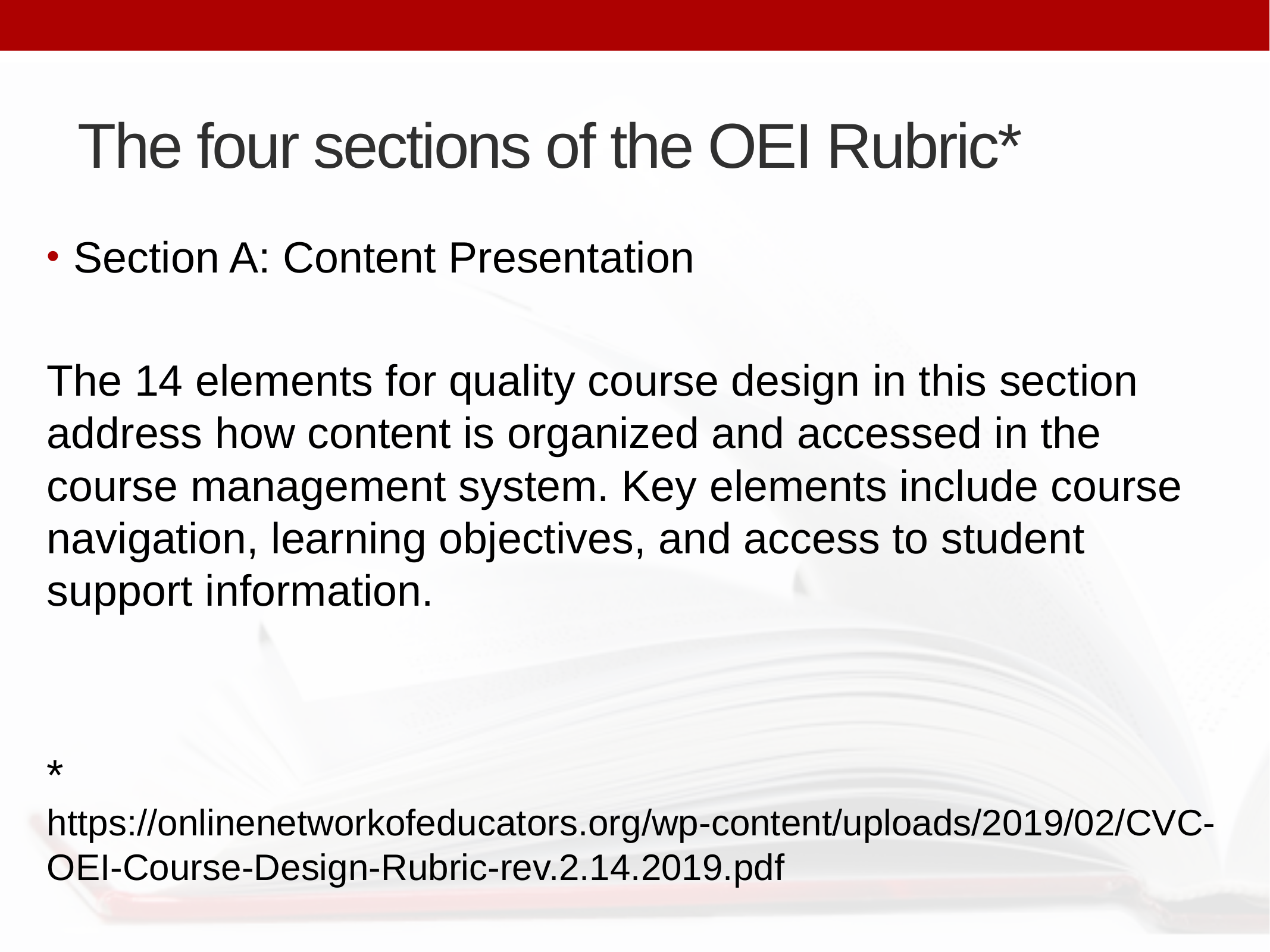

# The four sections of the OEI Rubric*
Section A: Content Presentation

The 14 elements for quality course design in this section address how content is organized and accessed in the course management system. Key elements include course navigation, learning objectives, and access to student support information.

* https://onlinenetworkofeducators.org/wp-content/uploads/2019/02/CVC-OEI-Course-Design-Rubric-rev.2.14.2019.pdf